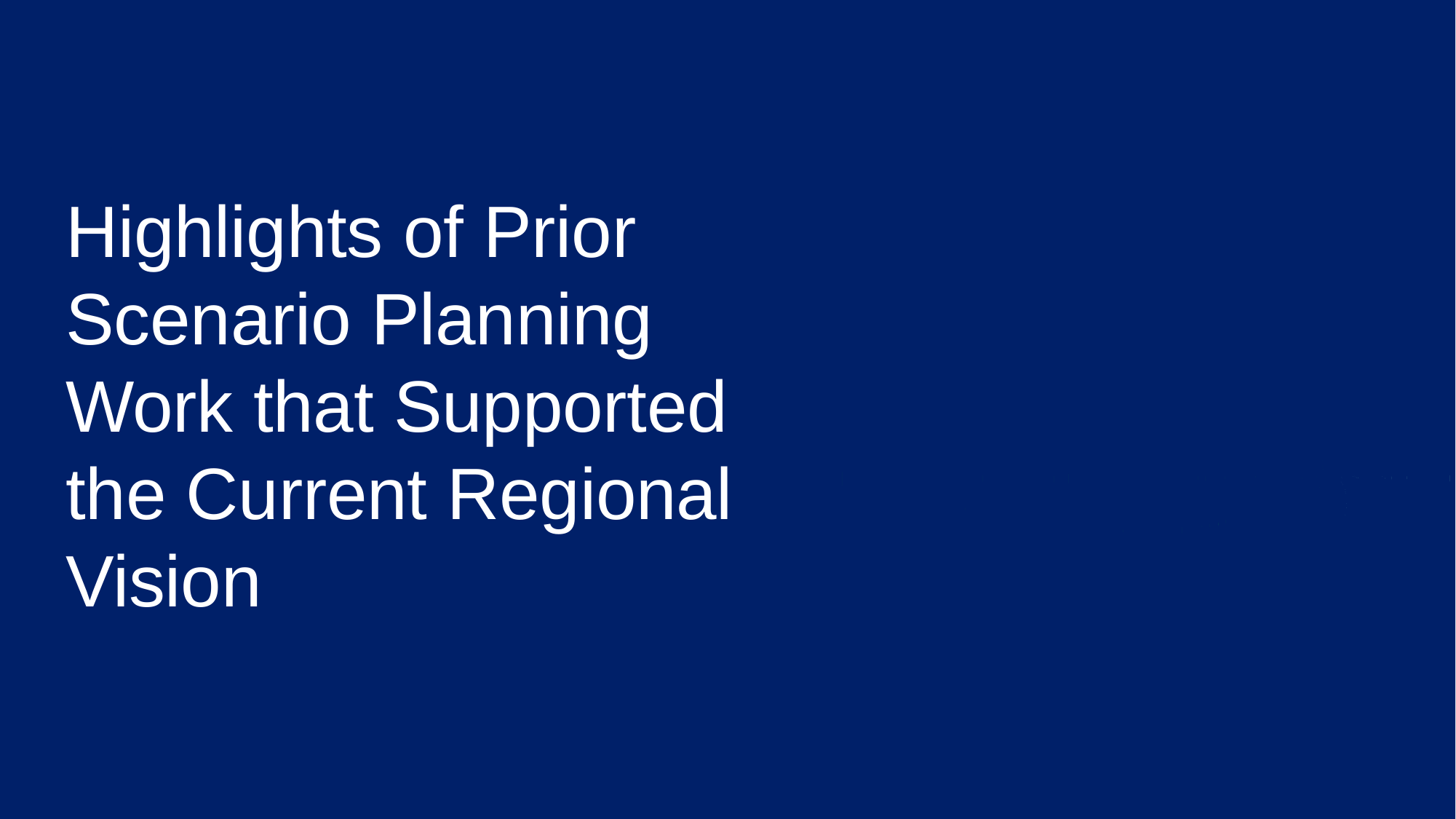

# Highlights of Prior Scenario Planning Work that Supported the Current Regional Vision